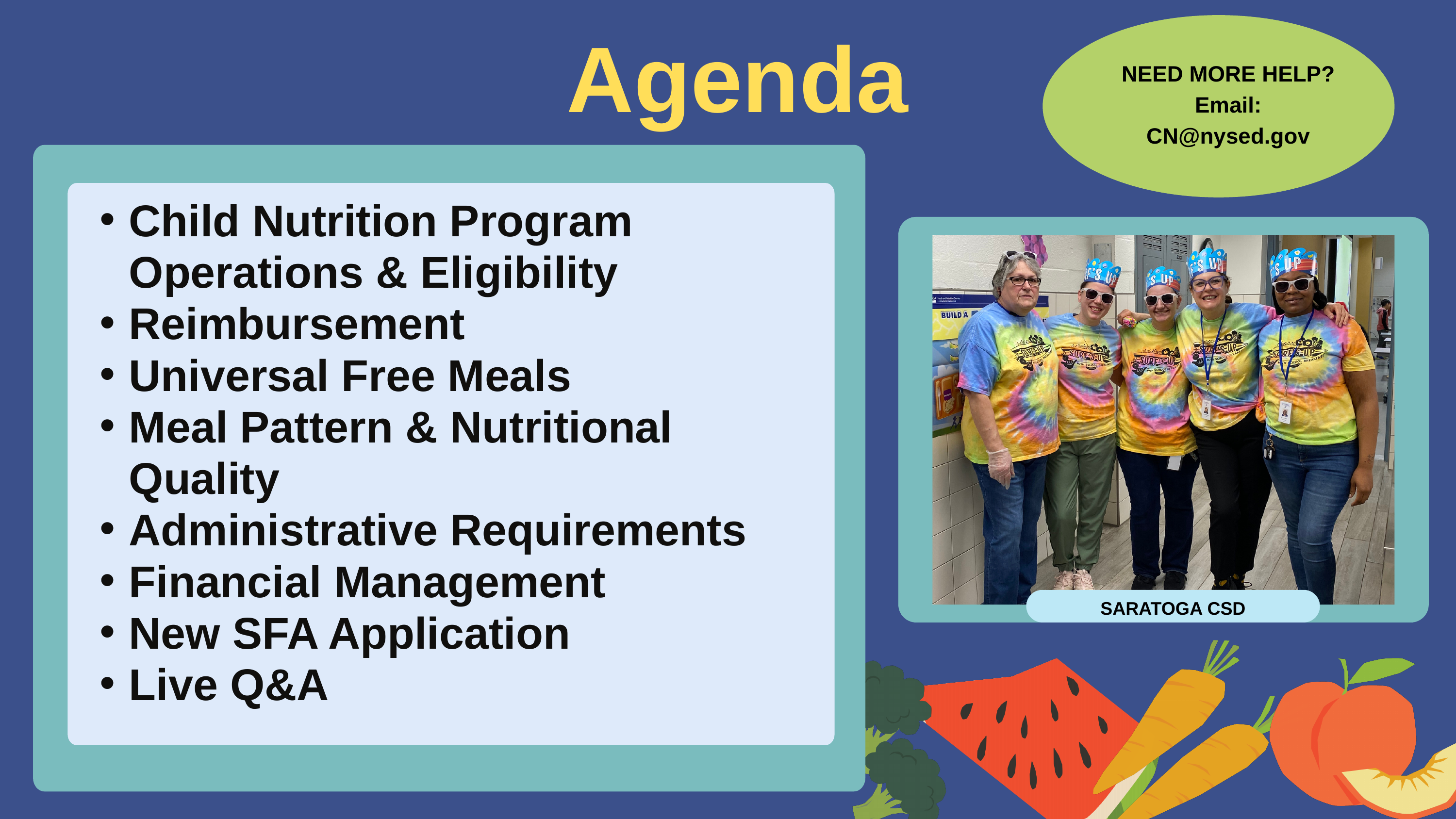

Agenda
NEED MORE HELP?
Email:
CN@nysed.gov

Child Nutrition Program Operations & Eligibility
Reimbursement
Universal Free Meals
Meal Pattern & Nutritional Quality
Administrative Requirements
Financial Management
New SFA Application
Live Q&A

SARATOGA CSD